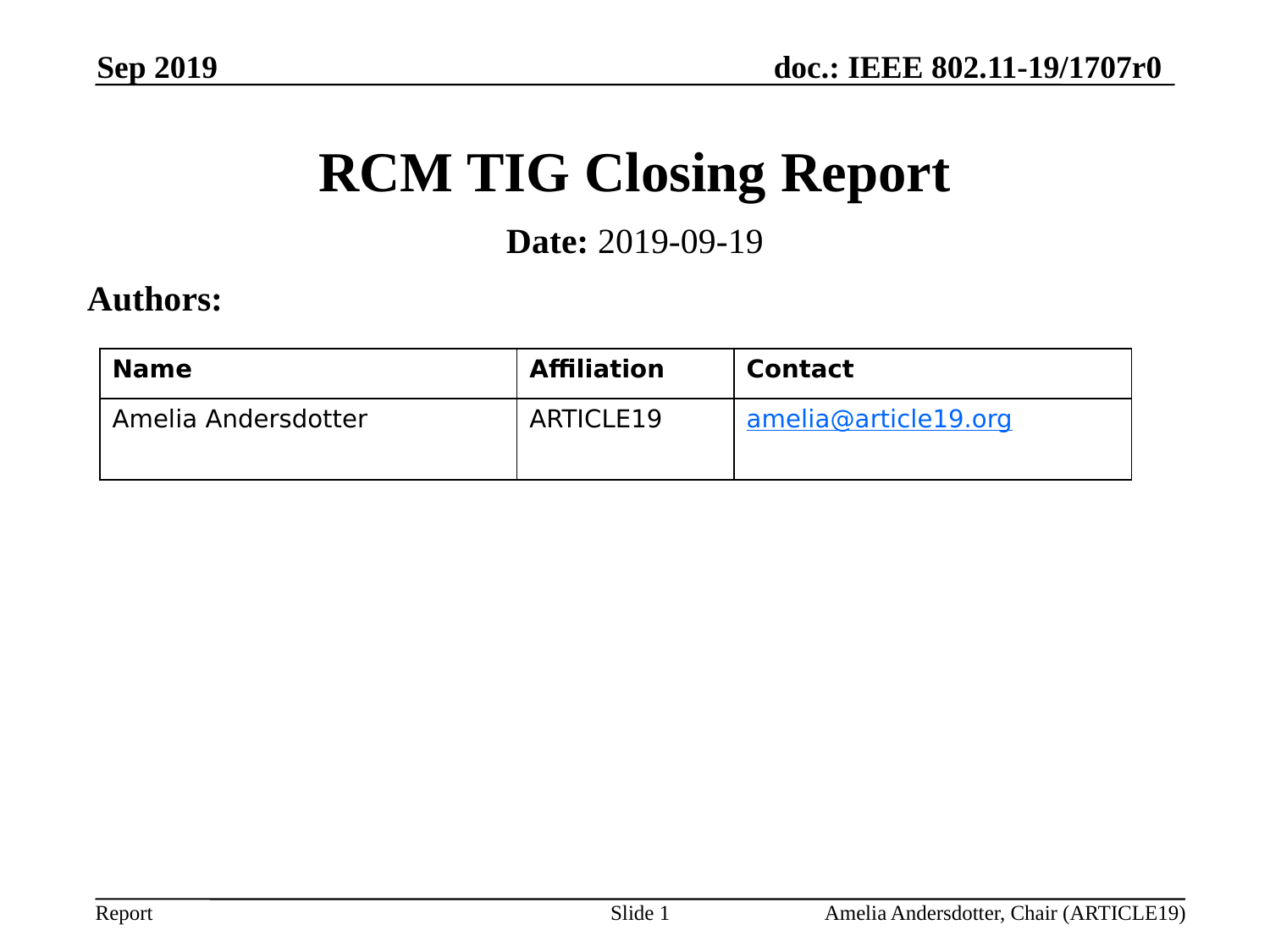

Sep 2019
RCM TIG Closing Report
Date: 2019-09-19
Authors:
| Name | Affiliation | Contact |
| --- | --- | --- |
| Amelia Andersdotter | ARTICLE19 | amelia@article19.org |
Slide 1
Amelia Andersdotter, Chair (ARTICLE19)